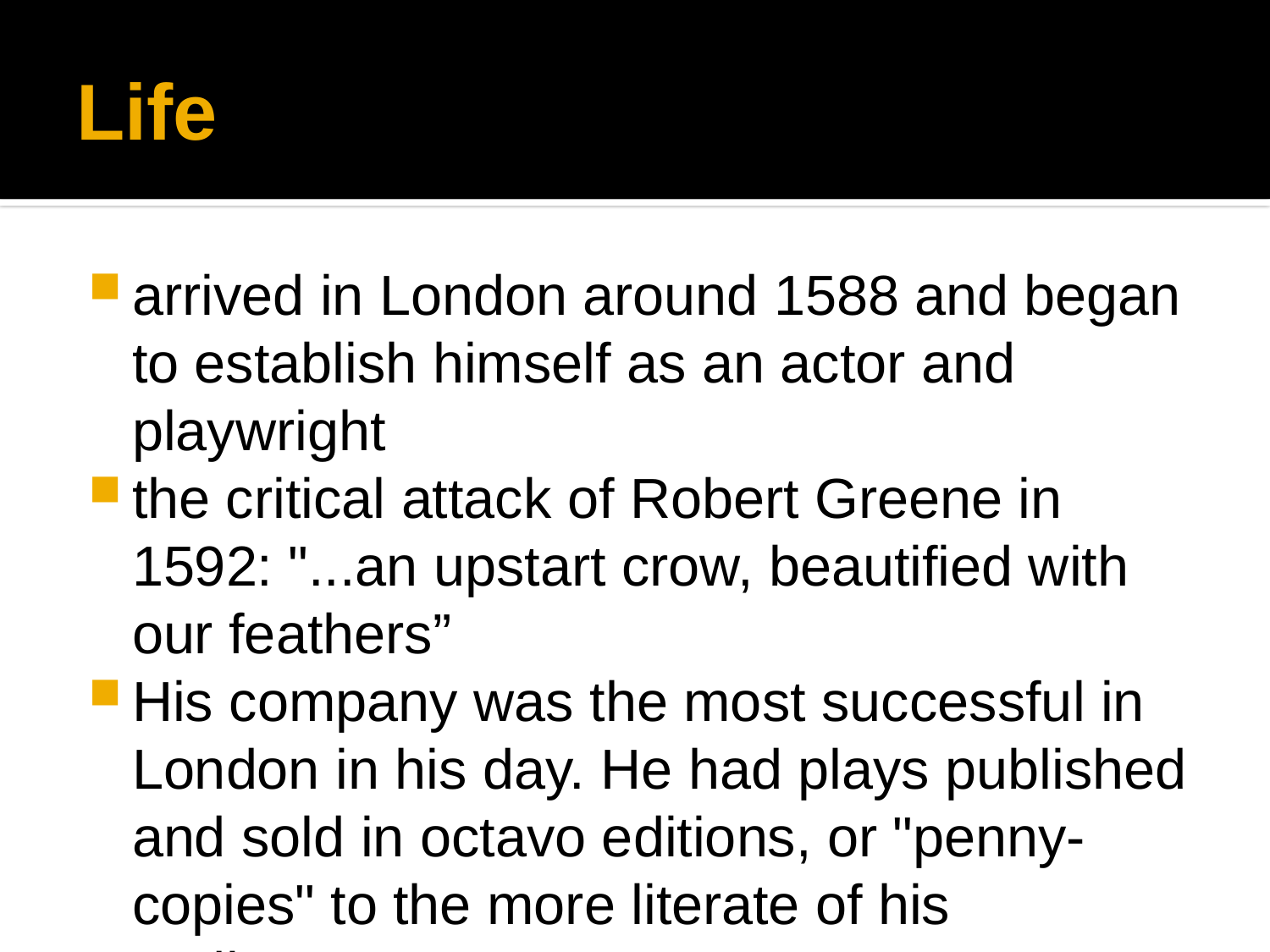

# Life
arrived in London around 1588 and began to establish himself as an actor and playwright
the critical attack of Robert Greene in 1592: "...an upstart crow, beautified with our feathers”
His company was the most successful in London in his day. He had plays published and sold in octavo editions, or "penny-copies" to the more literate of his audiences.